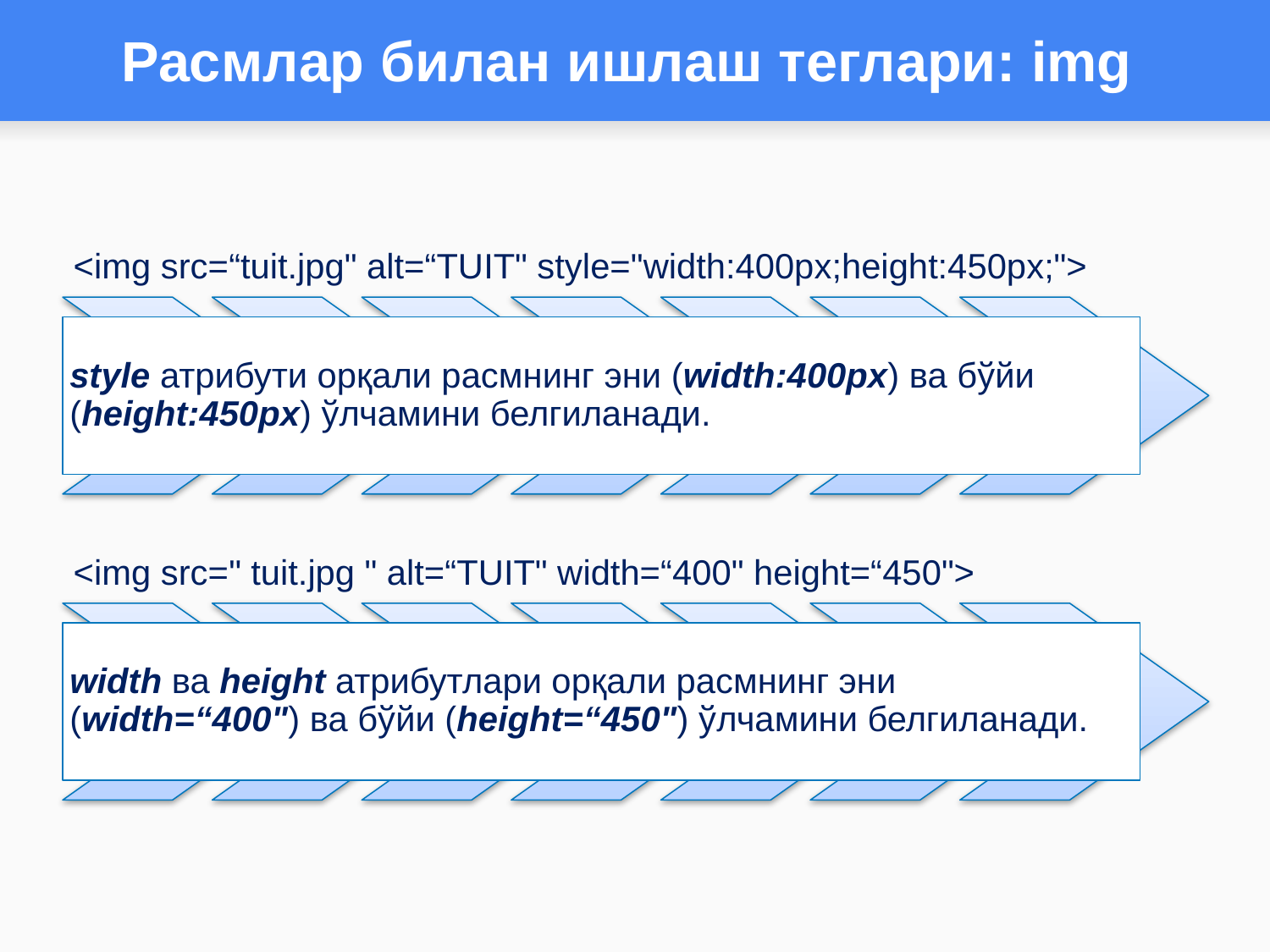

# Расмлар билан ишлаш теглари: img
<img src=“tuit.jpg" alt=“TUIT" style="width:400px;height:450px;">
style атрибути орқали расмнинг эни (width:400px) ва бўйи (height:450px) ўлчамини белгиланади.
<img src=" tuit.jpg " alt=“TUIT" width=“400" height=“450">
width ва height атрибутлари орқали расмнинг эни (width=“400") ва бўйи (height=“450") ўлчамини белгиланади.